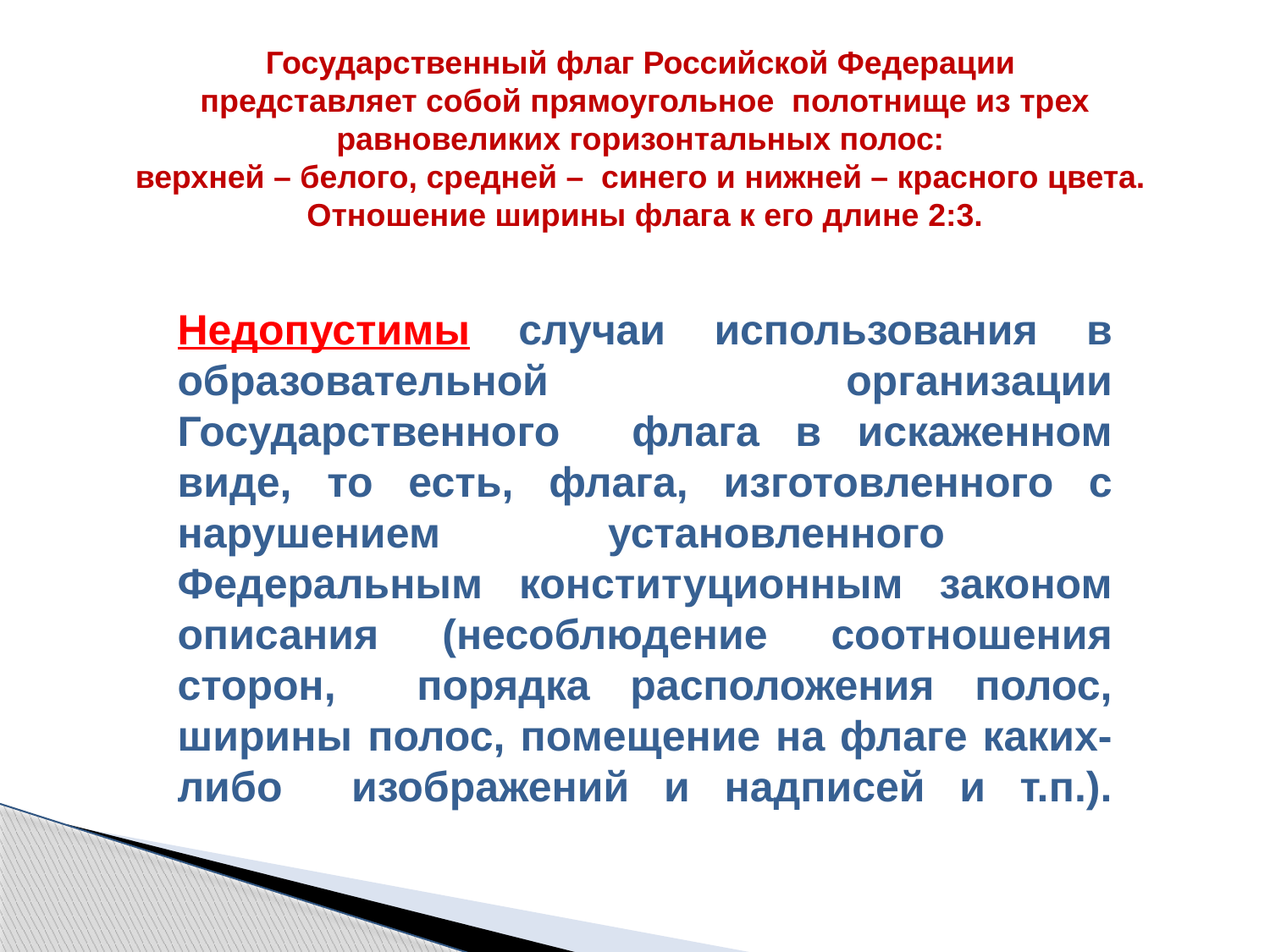

Государственный флаг Российской Федерации
представляет собой прямоугольное  полотнище из трех равновеликих горизонтальных полос:
верхней – белого, средней –  синего и нижней – красного цвета.
Отношение ширины флага к его длине 2:3.
Недопустимы случаи использования в образовательной организации Государственного  флага в искаженном виде, то есть, флага, изготовленного с нарушением установленного  Федеральным конституционным законом описания (несоблюдение соотношения сторон,  порядка расположения полос, ширины полос, помещение на флаге каких-либо  изображений и надписей и т.п.).
Синий – цвет безоблачного мирного неба, верности и правды.
Красный – огонь и отвагу.